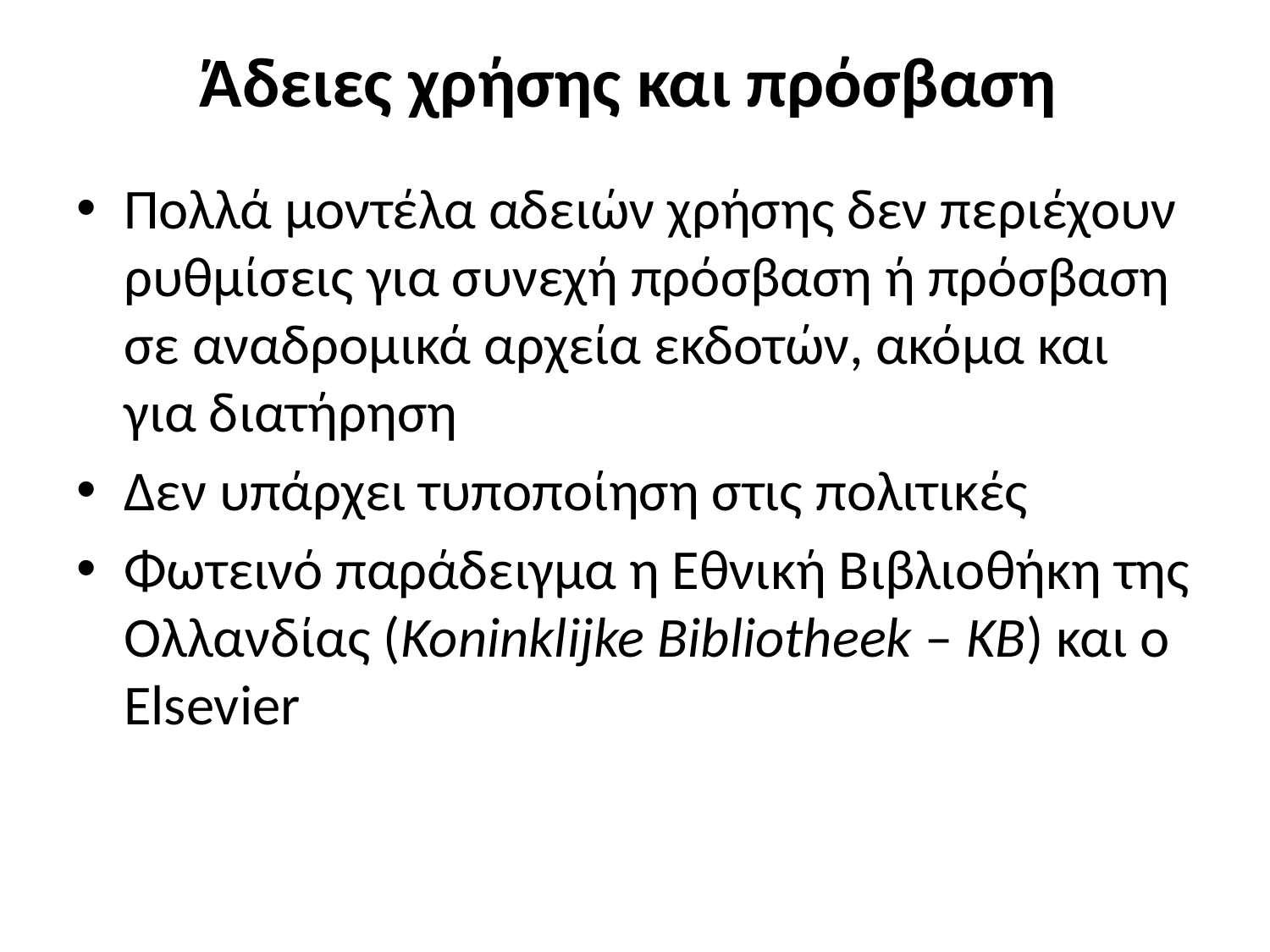

# Άδειες χρήσης και πρόσβαση
Πολλά μοντέλα αδειών χρήσης δεν περιέχουν ρυθμίσεις για συνεχή πρόσβαση ή πρόσβαση σε αναδρομικά αρχεία εκδοτών, ακόμα και για διατήρηση
Δεν υπάρχει τυποποίηση στις πολιτικές
Φωτεινό παράδειγμα η Εθνική Βιβλιοθήκη της Ολλανδίας (Koninklijke Bibliotheek – KB) και ο Elsevier